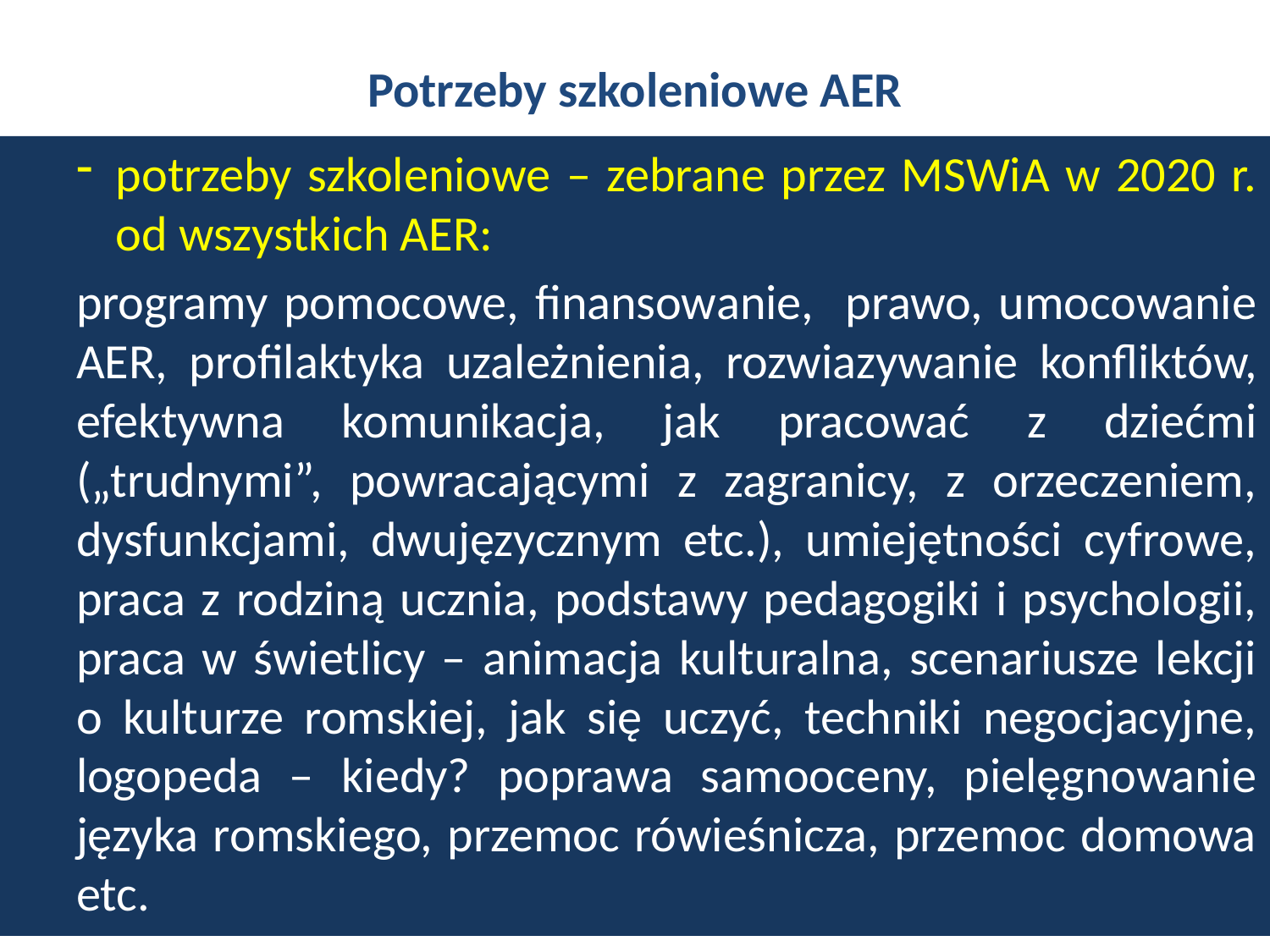

# Potrzeby szkoleniowe AER
potrzeby szkoleniowe – zebrane przez MSWiA w 2020 r. od wszystkich AER:
programy pomocowe, finansowanie,  prawo, umocowanie AER, profilaktyka uzależnienia, rozwiazywanie konfliktów, efektywna komunikacja, jak pracować z dziećmi („trudnymi”, powracającymi z zagranicy, z orzeczeniem, dysfunkcjami, dwujęzycznym etc.), umiejętności cyfrowe, praca z rodziną ucznia, podstawy pedagogiki i psychologii, praca w świetlicy – animacja kulturalna, scenariusze lekcji o kulturze romskiej, jak się uczyć, techniki negocjacyjne, logopeda – kiedy? poprawa samooceny, pielęgnowanie języka romskiego, przemoc rówieśnicza, przemoc domowa etc.